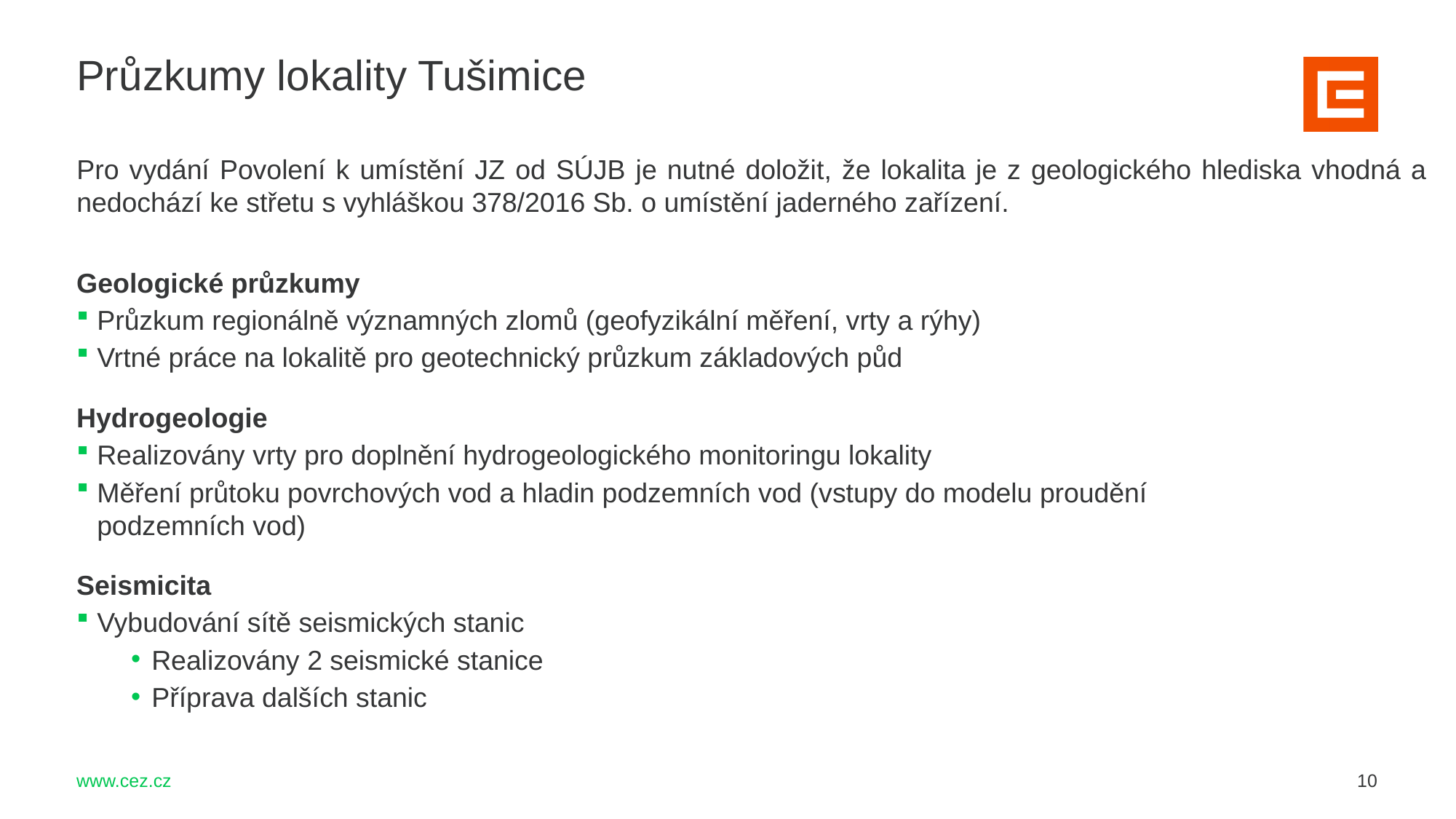

Průzkumy lokality Tušimice
Pro vydání Povolení k umístění JZ od SÚJB je nutné doložit, že lokalita je z geologického hlediska vhodná a nedochází ke střetu s vyhláškou 378/2016 Sb. o umístění jaderného zařízení.

Geologické průzkumy
Průzkum regionálně významných zlomů (geofyzikální měření, vrty a rýhy)
Vrtné práce na lokalitě pro geotechnický průzkum základových půd
Hydrogeologie
Realizovány vrty pro doplnění hydrogeologického monitoringu lokality
Měření průtoku povrchových vod a hladin podzemních vod (vstupy do modelu proudění podzemních vod)
Seismicita
Vybudování sítě seismických stanic
Realizovány 2 seismické stanice
Příprava dalších stanic